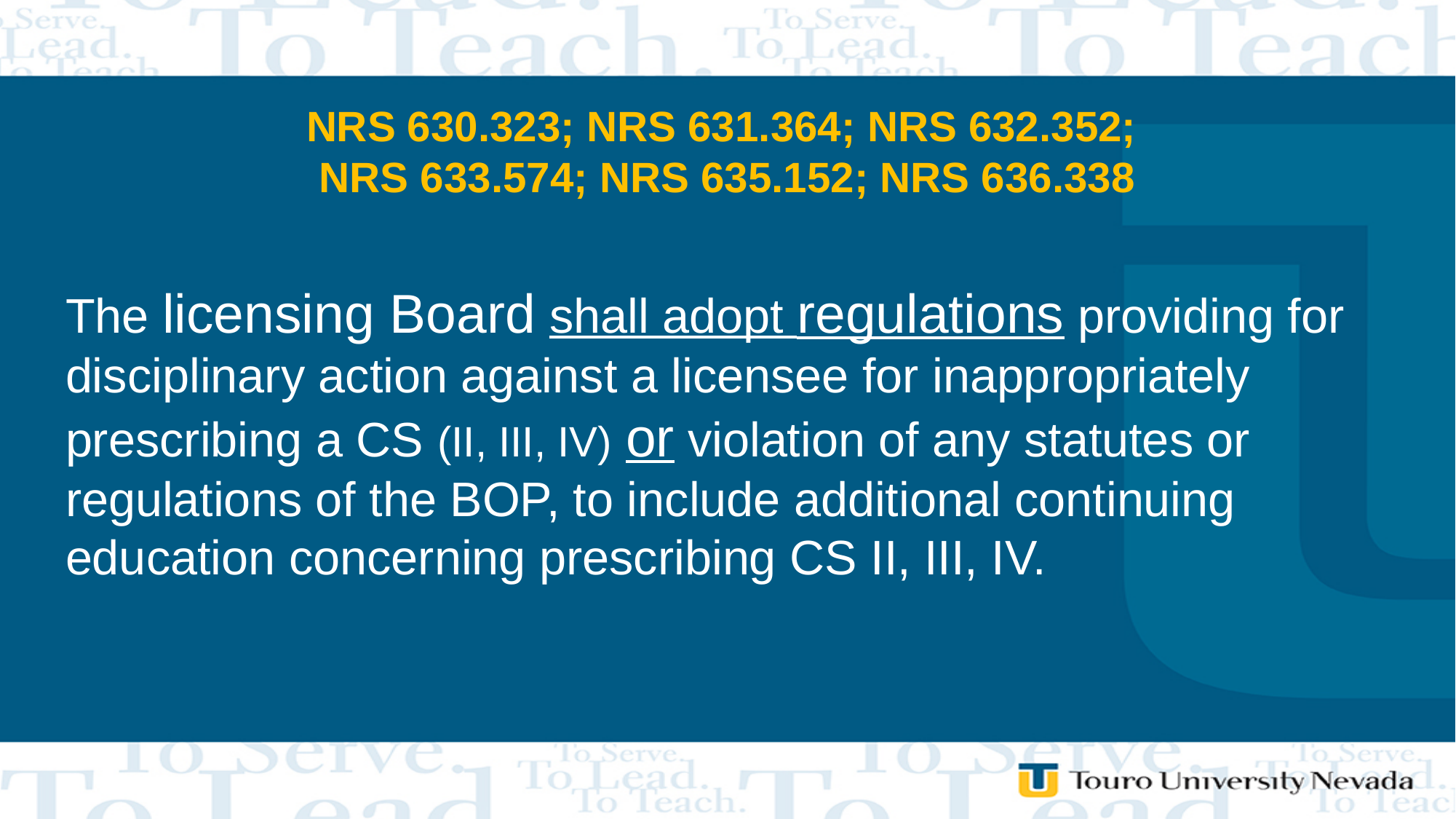

# NRS 630.323; NRS 631.364; NRS 632.352; NRS 633.574; NRS 635.152; NRS 636.338
The licensing Board shall adopt regulations providing for disciplinary action against a licensee for inappropriately prescribing a CS (II, III, IV) or violation of any statutes or regulations of the BOP, to include additional continuing education concerning prescribing CS II, III, IV.